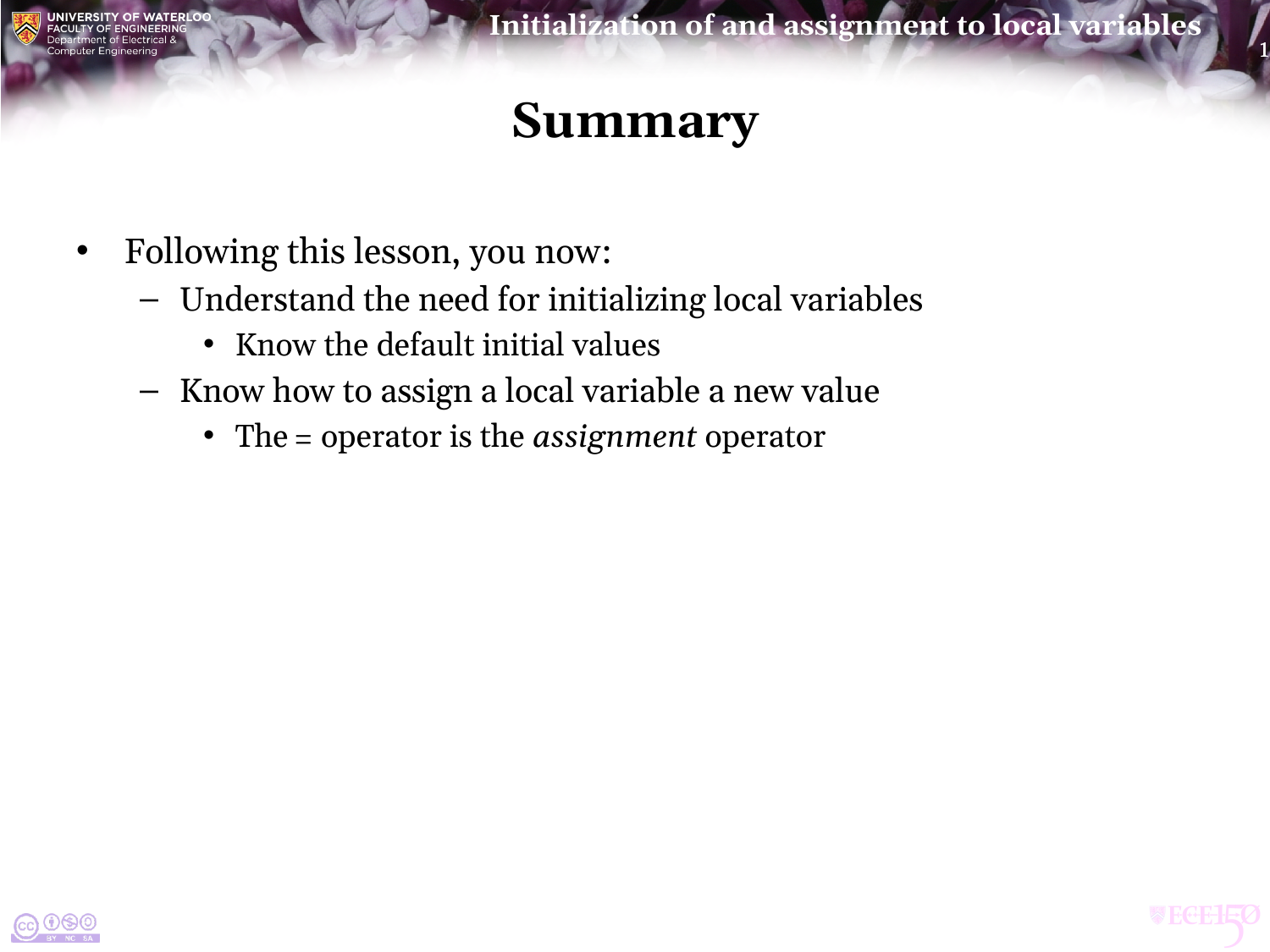

# Summary
Following this lesson, you now:
Understand the need for initializing local variables
Know the default initial values
Know how to assign a local variable a new value
The = operator is the assignment operator